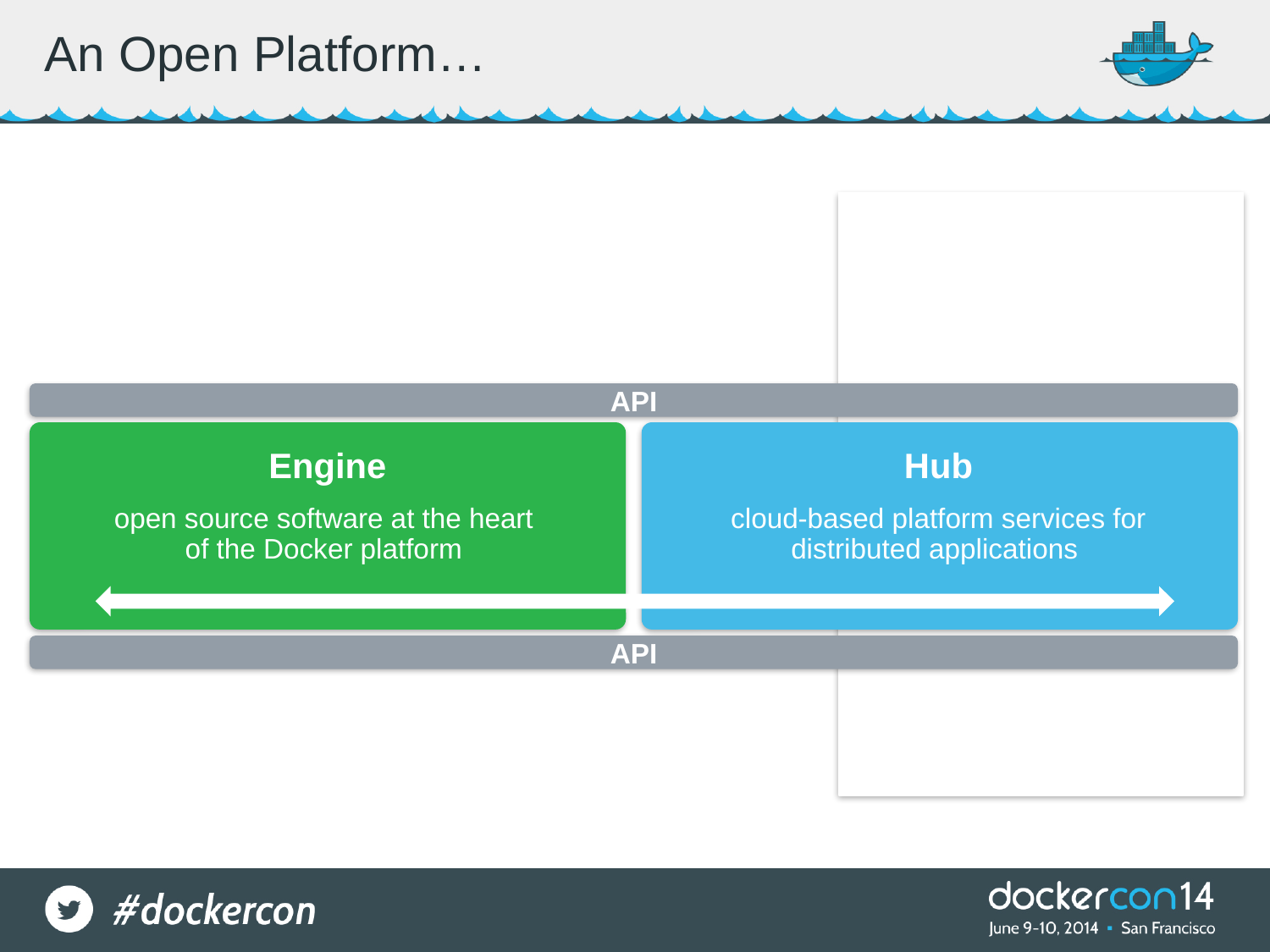

# An Open Platform…
API

Engine
Hub

open source software at the heart
of the Docker platform
cloud-based platform services for distributed applications
API